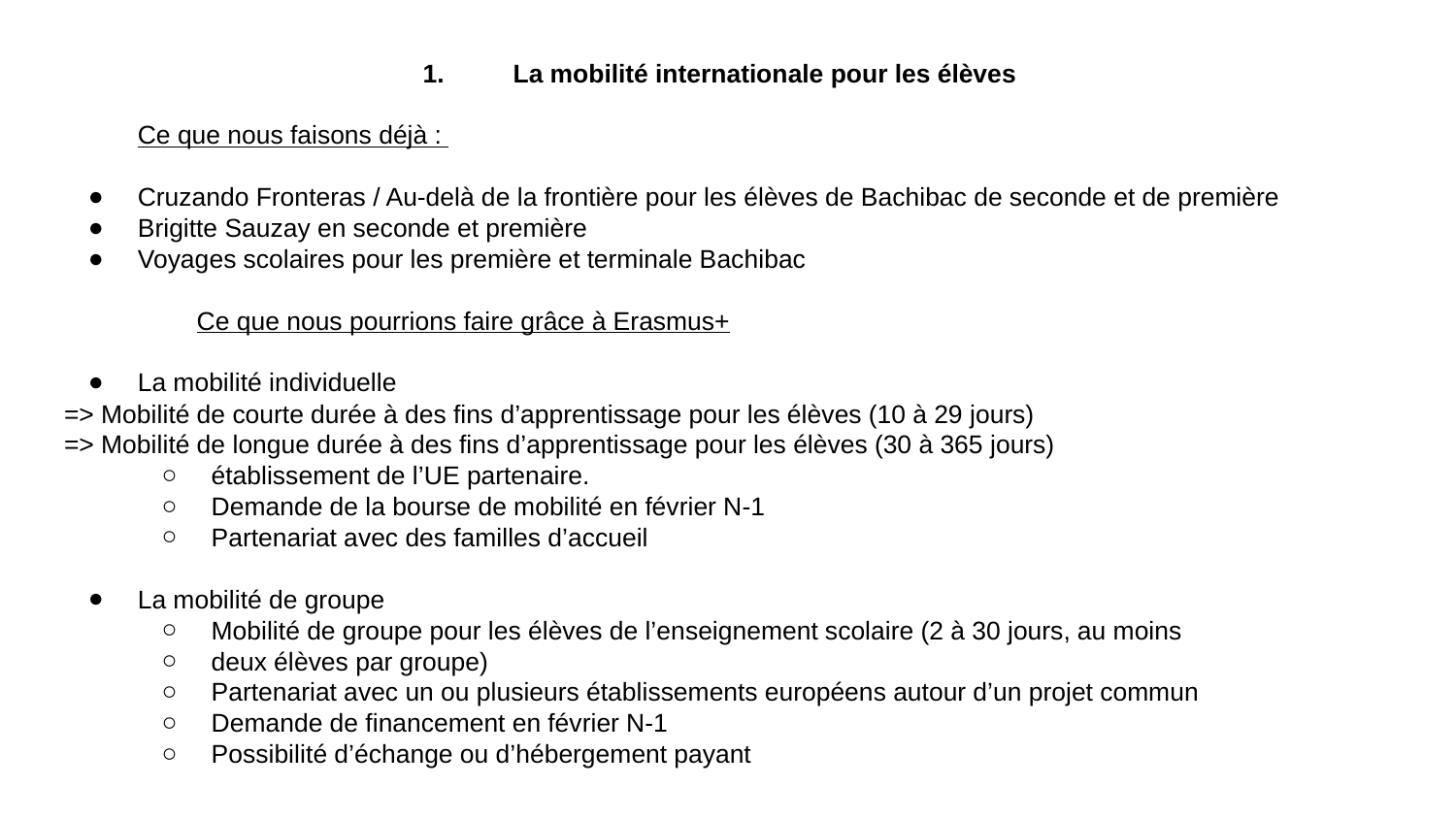

# La mobilité internationale pour les élèves

Ce que nous faisons déjà :

Cruzando Fronteras / Au-delà de la frontière pour les élèves de Bachibac de seconde et de première
Brigitte Sauzay en seconde et première
Voyages scolaires pour les première et terminale Bachibac

 	Ce que nous pourrions faire grâce à Erasmus+

La mobilité individuelle
=> Mobilité de courte durée à des fins d’apprentissage pour les élèves (10 à 29 jours)
=> Mobilité de longue durée à des fins d’apprentissage pour les élèves (30 à 365 jours)
établissement de l’UE partenaire.
Demande de la bourse de mobilité en février N-1
Partenariat avec des familles d’accueil

La mobilité de groupe
Mobilité de groupe pour les élèves de l’enseignement scolaire (2 à 30 jours, au moins
deux élèves par groupe)
Partenariat avec un ou plusieurs établissements européens autour d’un projet commun
Demande de financement en février N-1
Possibilité d’échange ou d’hébergement payant